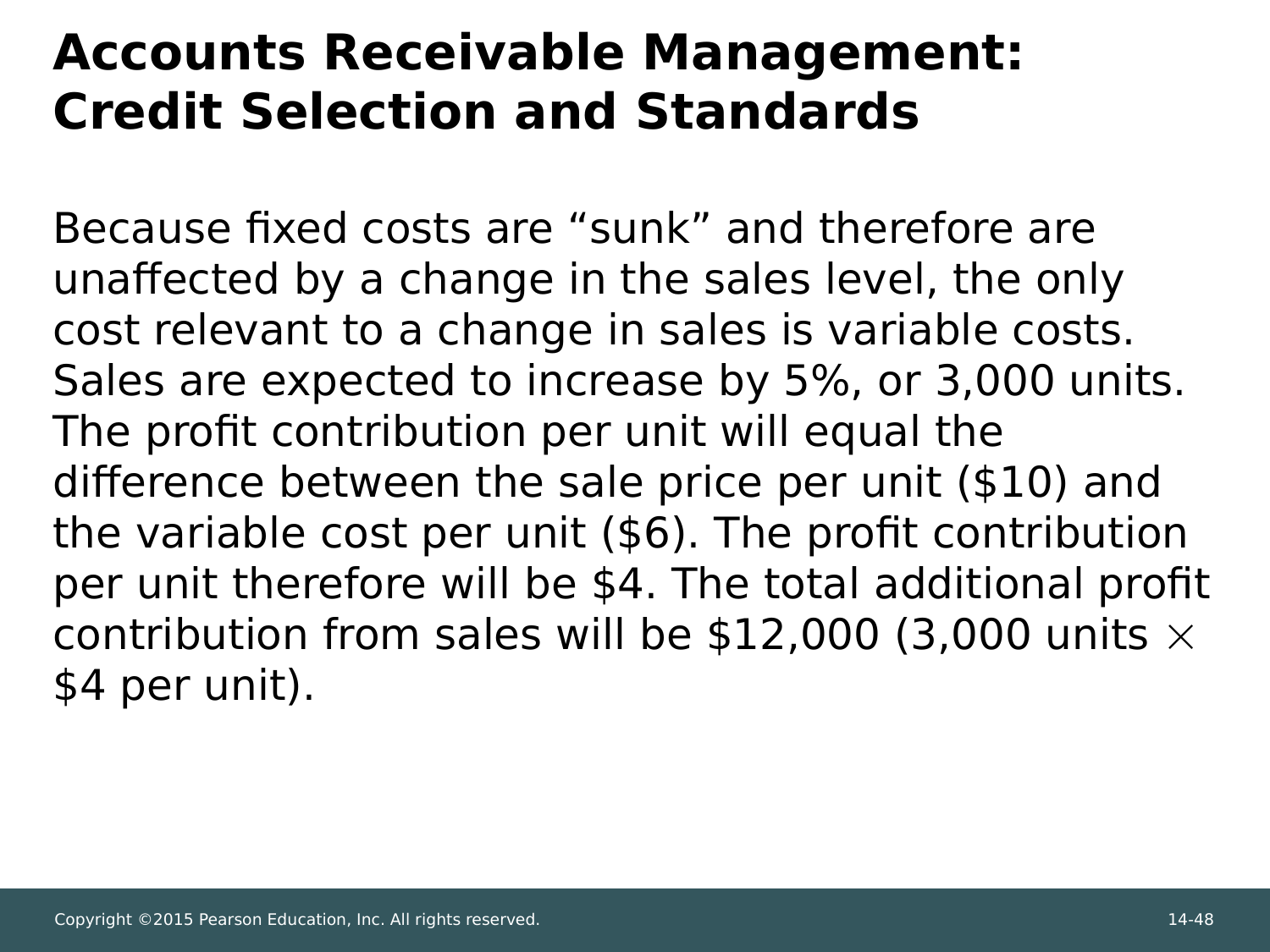

# Accounts Receivable Management: Credit Selection and Standards
Because fixed costs are “sunk” and therefore are unaffected by a change in the sales level, the only cost relevant to a change in sales is variable costs. Sales are expected to increase by 5%, or 3,000 units. The profit contribution per unit will equal the difference between the sale price per unit ($10) and the variable cost per unit ($6). The profit contribution per unit therefore will be $4. The total additional profit contribution from sales will be $12,000 (3,000 units × $4 per unit).